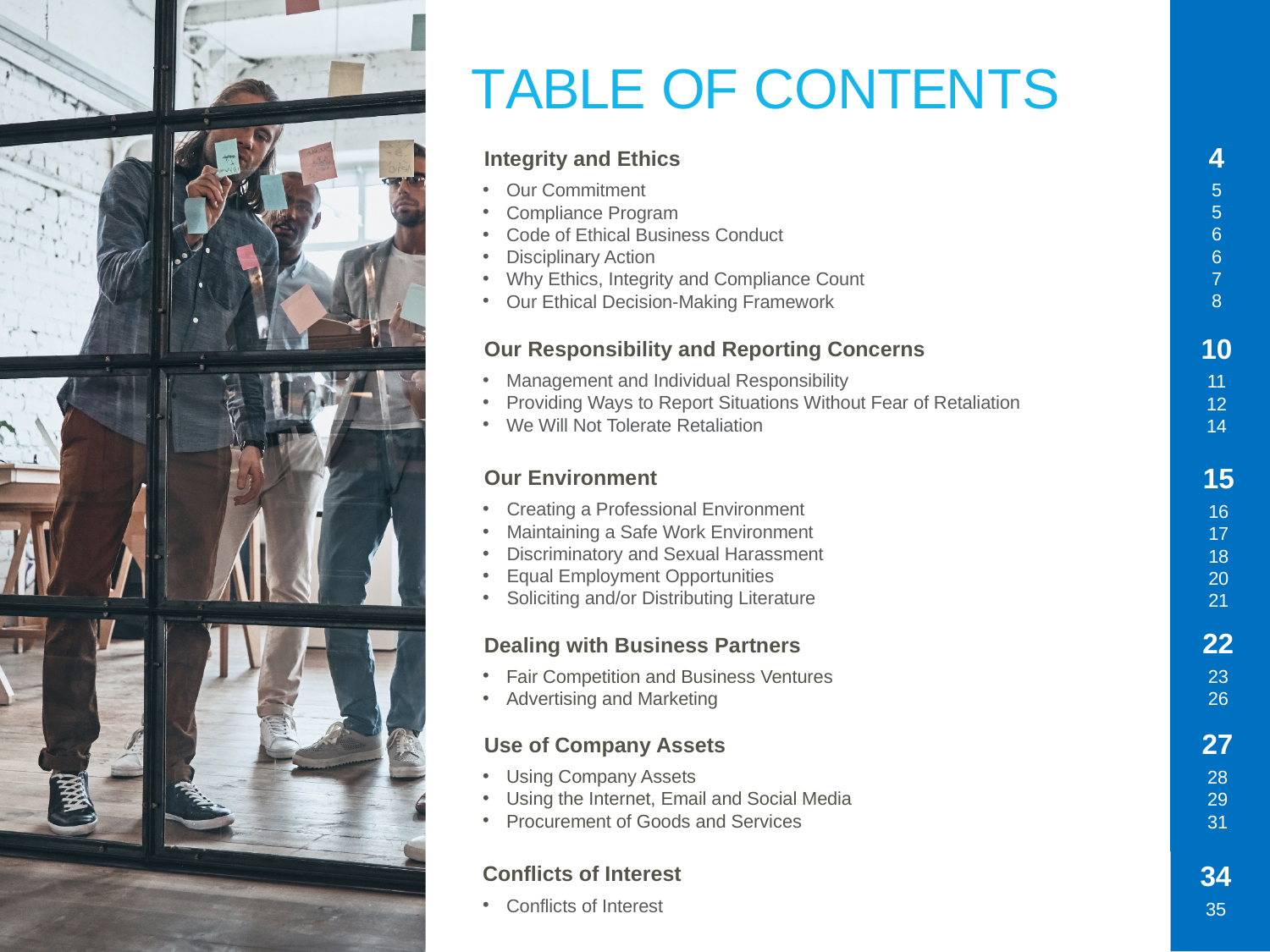

TABLE OF CONTENTS
Integrity and Ethics
Our Commitment
Compliance Program
Code of Ethical Business Conduct
Disciplinary Action
Why Ethics, Integrity and Compliance Count
Our Ethical Decision-Making Framework

Our Responsibility and Reporting Concerns
Management and Individual Responsibility
Providing Ways to Report Situations Without Fear of Retaliation
We Will Not Tolerate Retaliation
Our Environment
Creating a Professional Environment
Maintaining a Safe Work Environment
Discriminatory and Sexual Harassment
Equal Employment Opportunities
Soliciting and/or Distributing Literature
Dealing with Business Partners
Fair Competition and Business Ventures
Advertising and Marketing
Use of Company Assets
Using Company Assets
Using the Internet, Email and Social Media
Procurement of Goods and Services
Conflicts of Interest
Conflicts of Interest

4
5
5
6
6
7
8
10
11
12
14
15
16
17
18
20
21

22
23
26
27
28
29
31

34
35